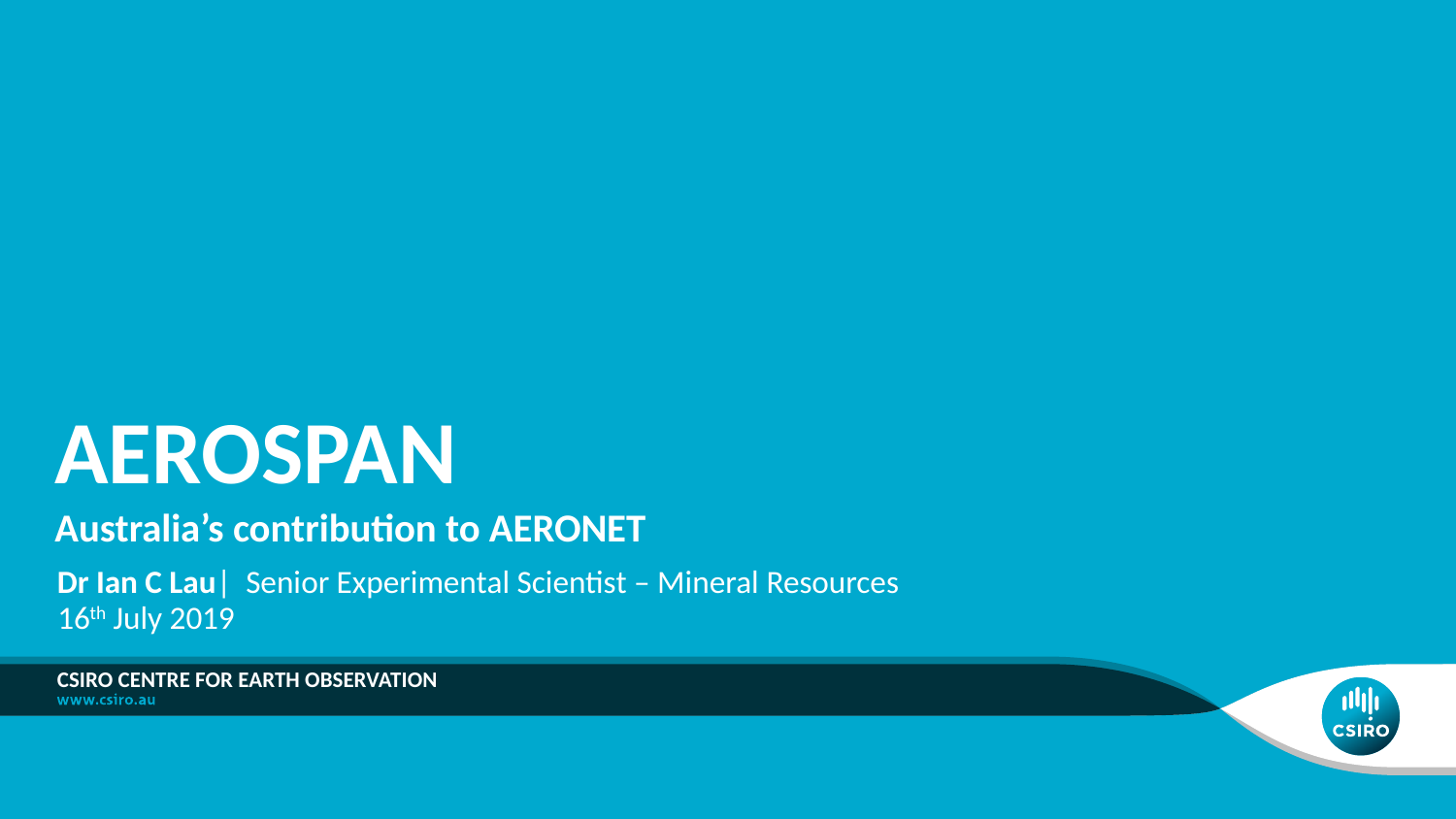

# AEROSPAN
Australia’s contribution to AERONET
Dr Ian C Lau|  Senior Experimental Scientist – Mineral Resources
16th July 2019
CSIRO Centre for earth observation